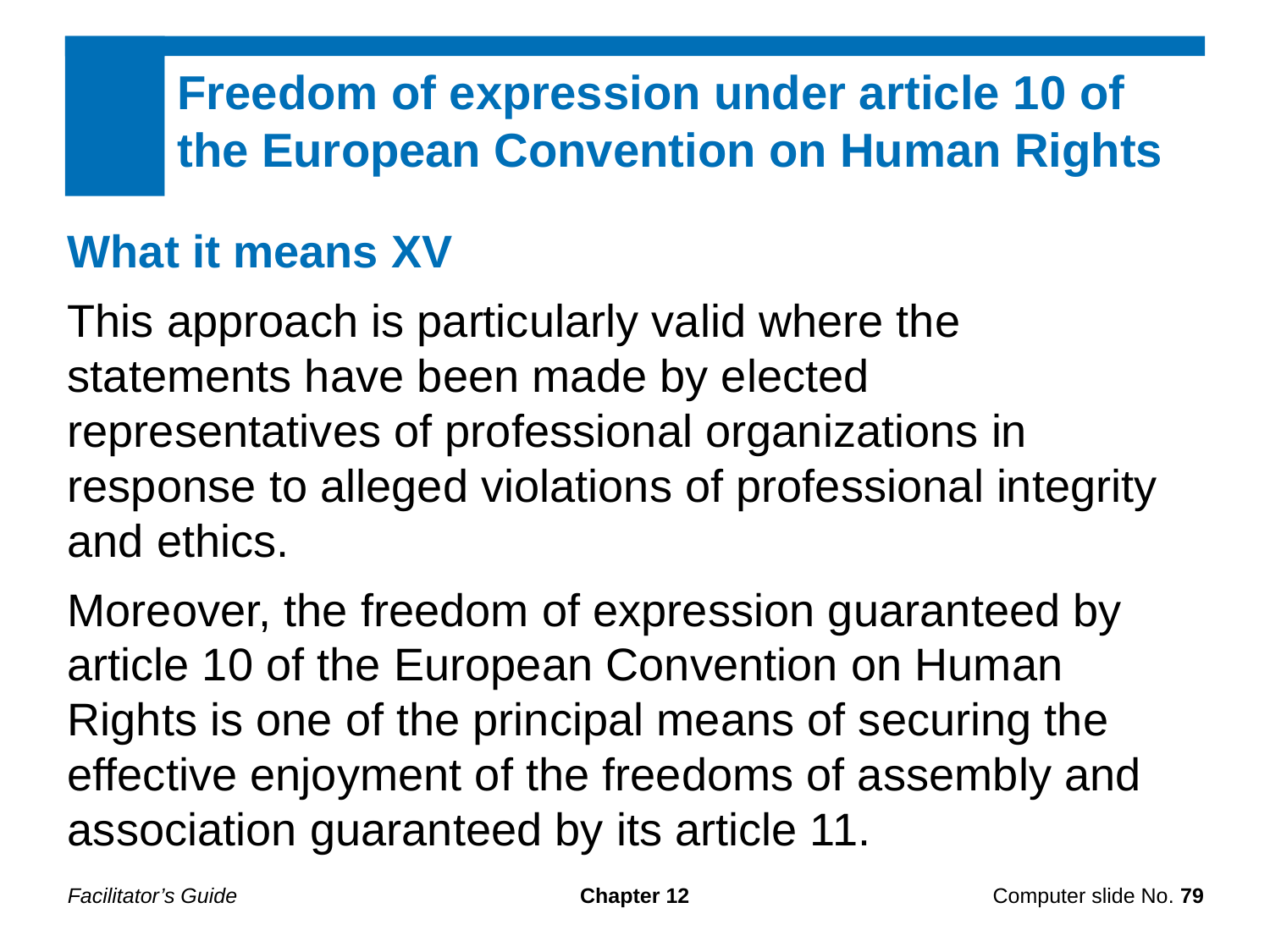

Freedom of expression under article 10 of the European Convention on Human Rights
What it means XV
This approach is particularly valid where the statements have been made by elected representatives of professional organizations in response to alleged violations of professional integrity and ethics.
Moreover, the freedom of expression guaranteed by article 10 of the European Convention on Human Rights is one of the principal means of securing the effective enjoyment of the freedoms of assembly and association guaranteed by its article 11.
Facilitator’s Guide
Chapter 12
Computer slide No. 79